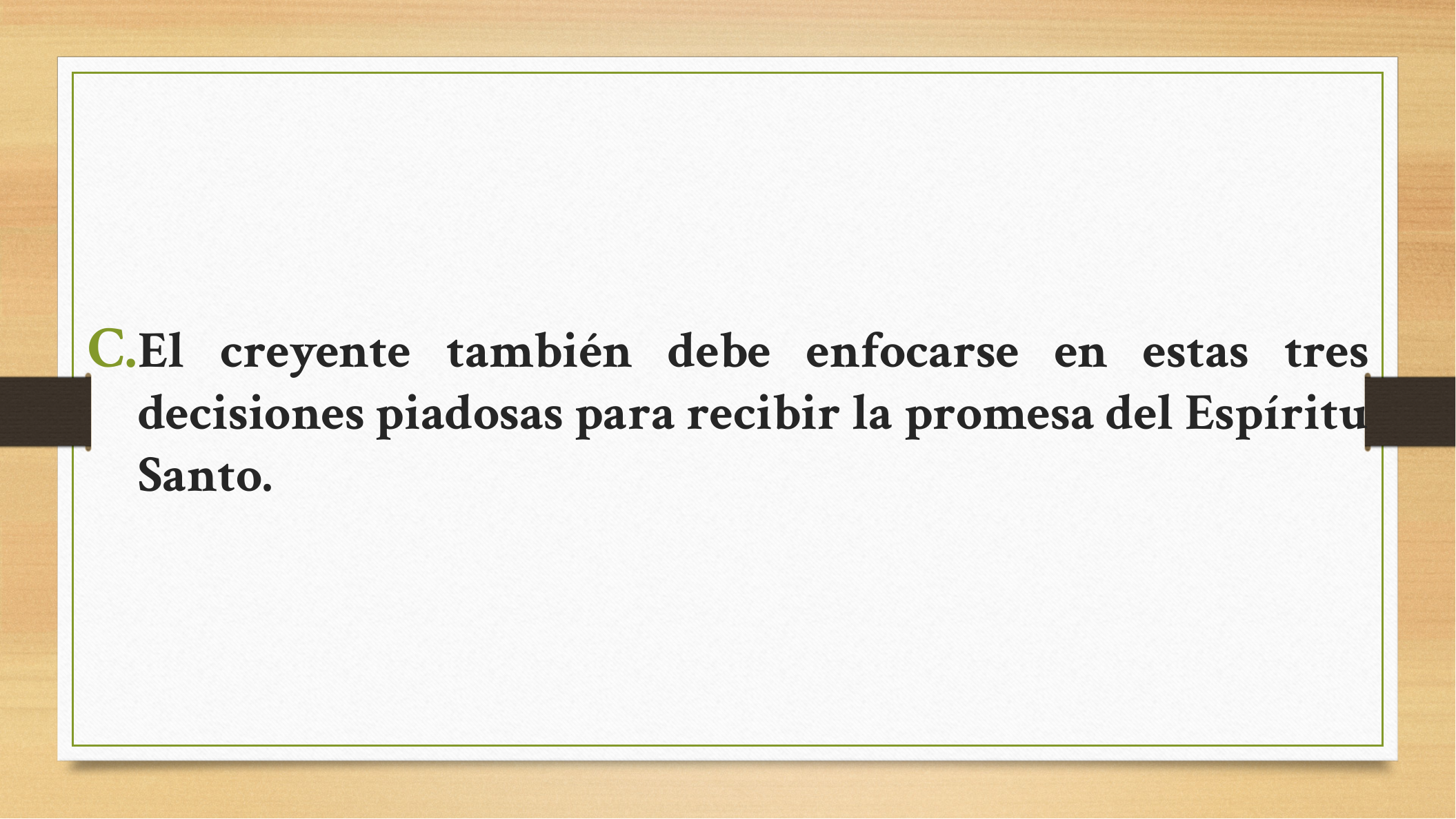

El creyente también debe enfocarse en estas tres decisiones piadosas para recibir la promesa del Espíritu Santo.